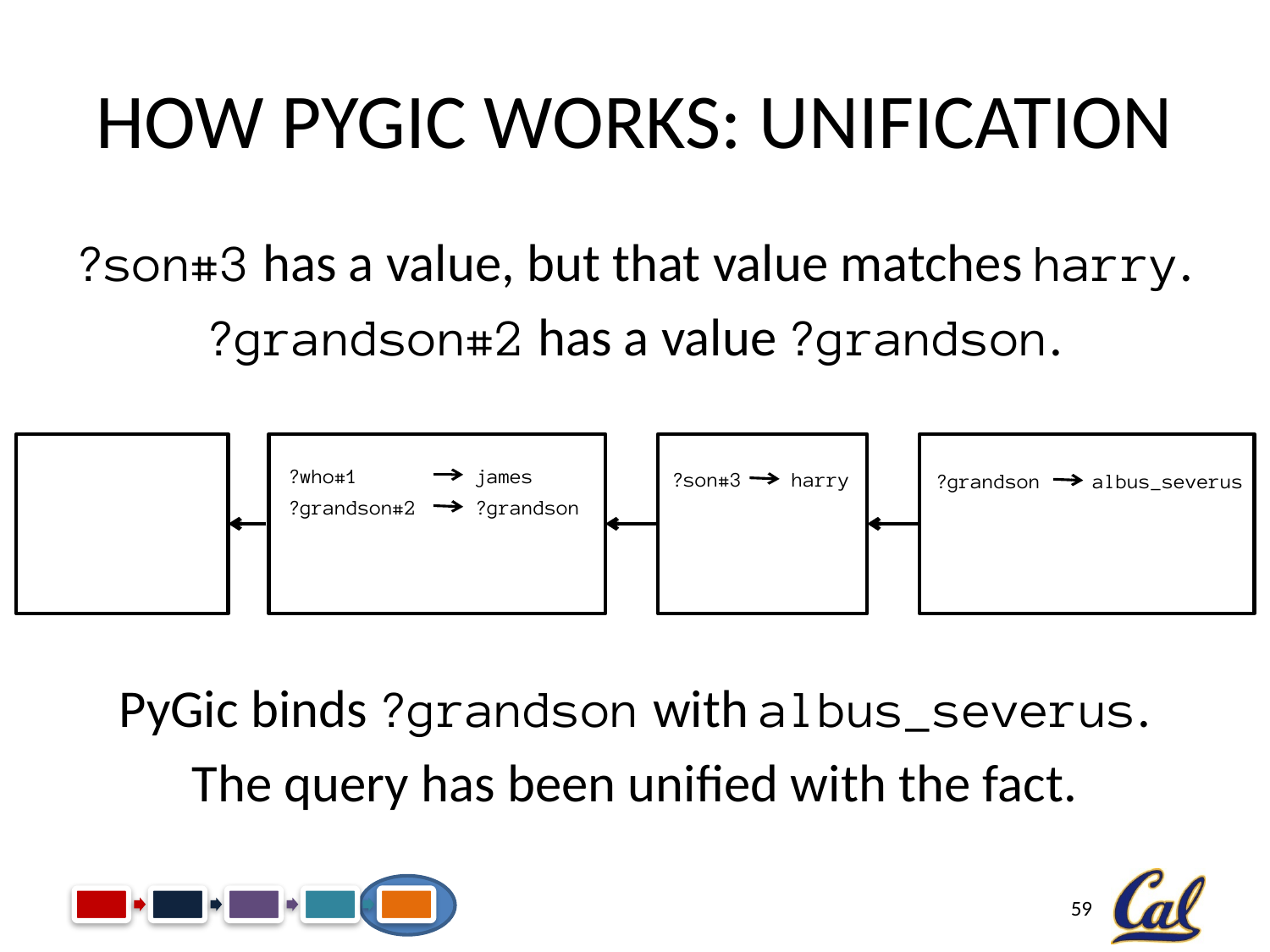

# How PyGic Works: Unification
?son#3 has a value, but that value matches harry.
?grandson#2 has a value ?grandson.

PyGic binds ?grandson with albus_severus.
The query has been unified with the fact.

?who#1
james
?grandson#2
?grandson

?son#3
harry
?grandson
albus_severus